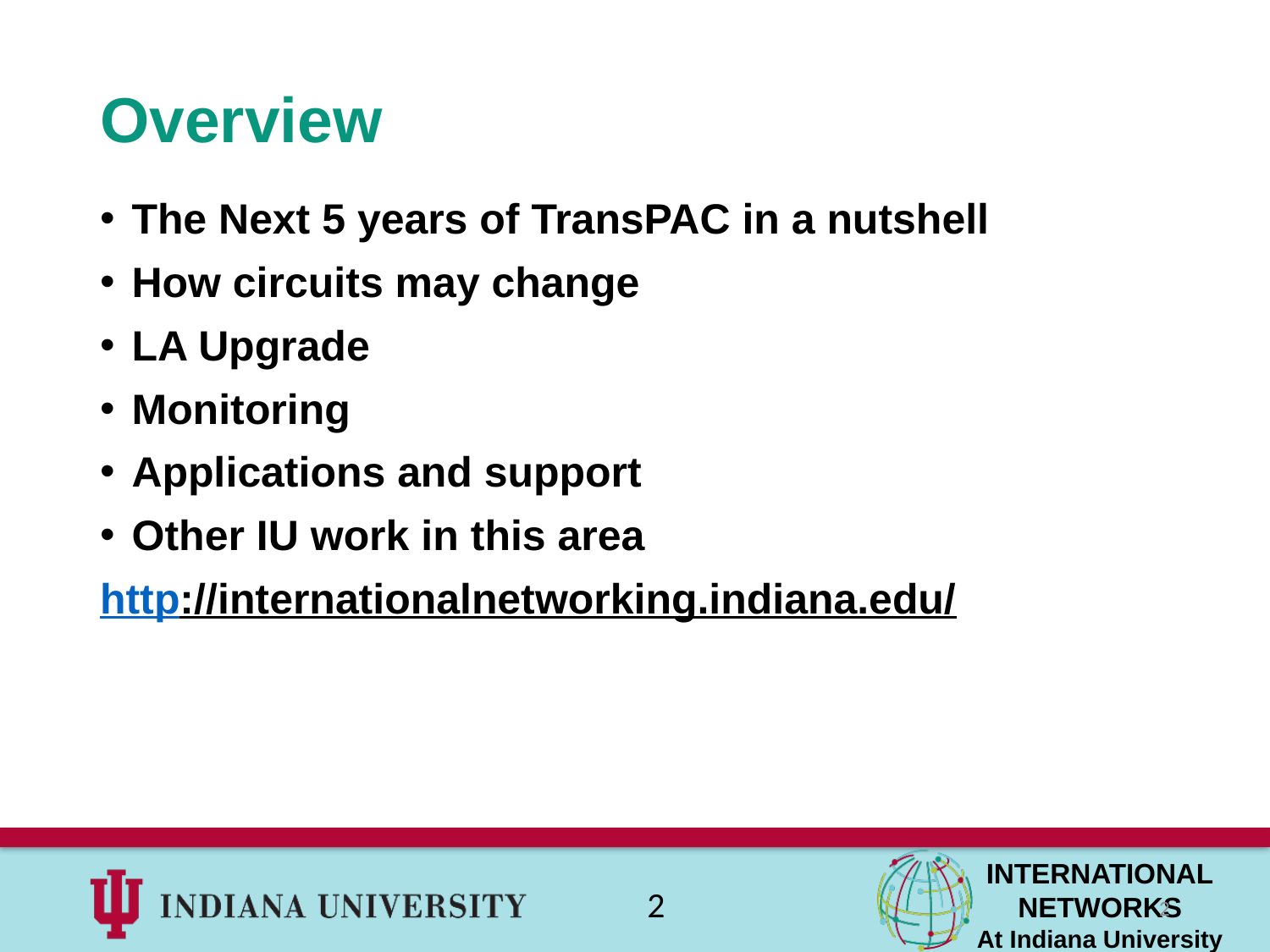

# Overview
The Next 5 years of TransPAC in a nutshell
How circuits may change
LA Upgrade
Monitoring
Applications and support
Other IU work in this area
http://internationalnetworking.indiana.edu/
2